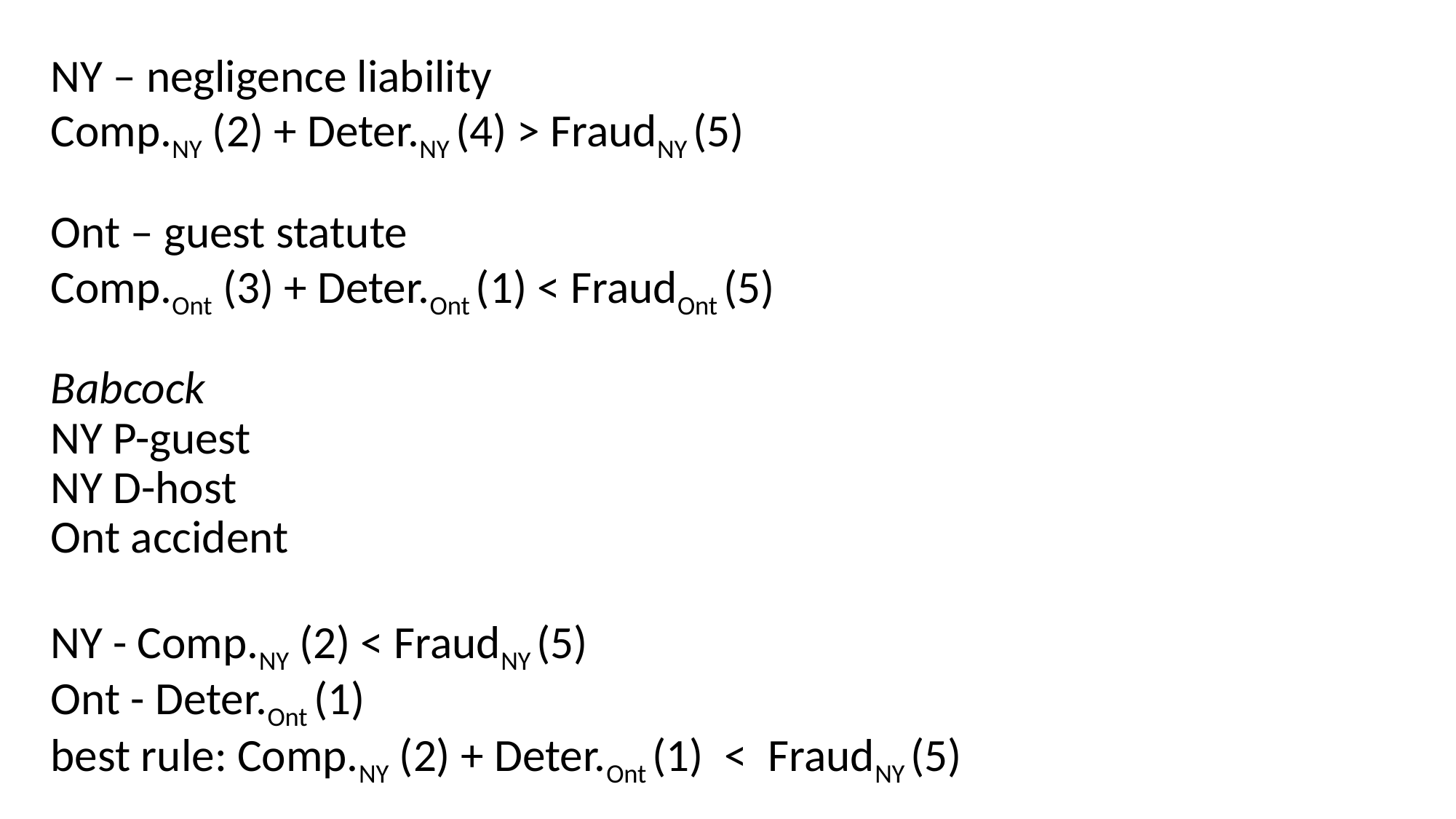

# NY – negligence liability Comp.NY (2) + Deter.NY (4) > FraudNY (5) Ont – guest statute Comp.Ont (3) + Deter.Ont (1) < FraudOnt (5) Babcock NY P-guest NY D-host Ont accident NY - Comp.NY (2) < FraudNY (5) Ont - Deter.Ont (1) best rule: Comp.NY (2) + Deter.Ont (1)  <  FraudNY (5)